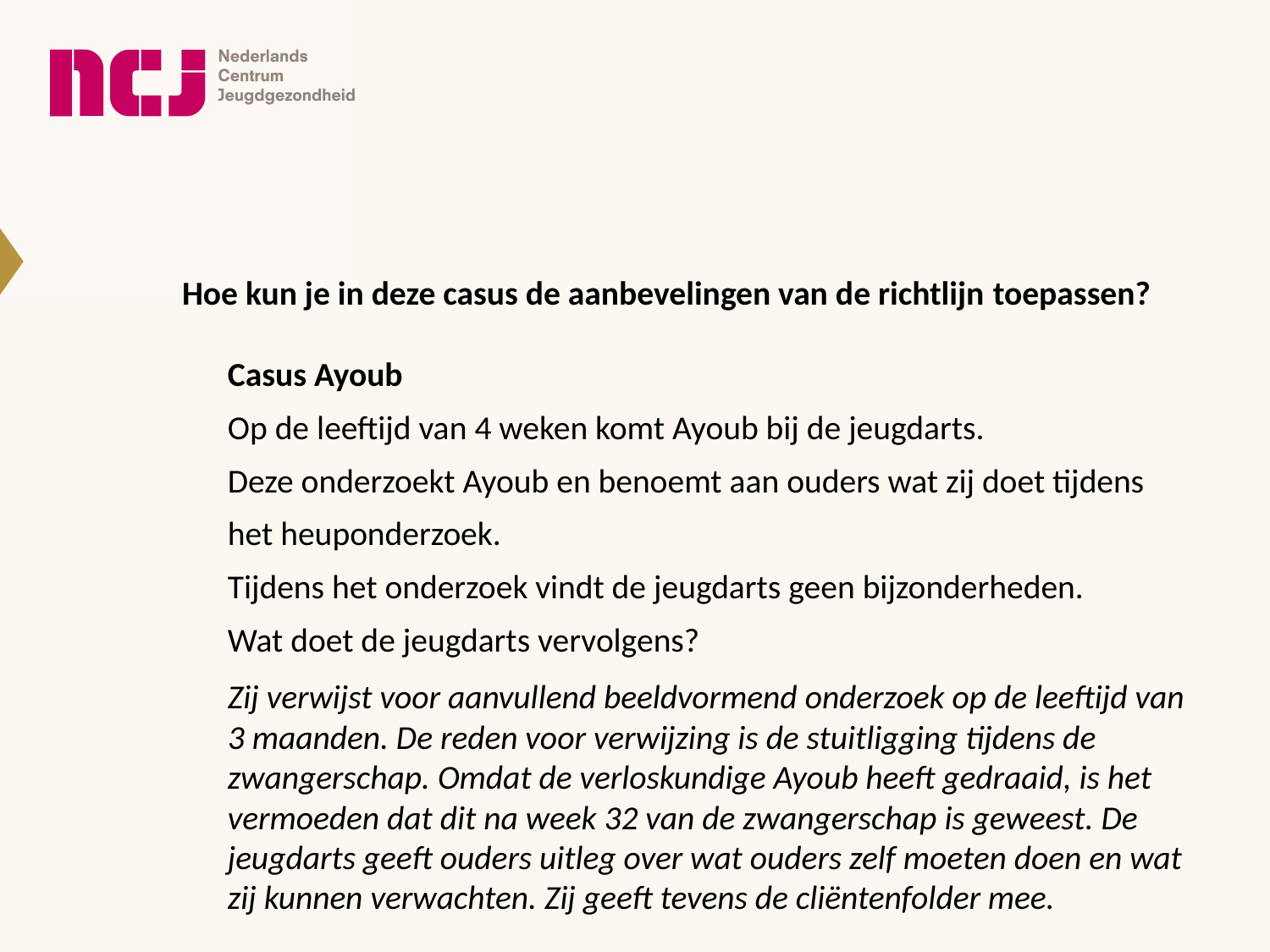

Hoe kun je in deze casus de aanbevelingen van de richtlijn toepassen?
Casus Ayoub
Op de leeftijd van 4 weken komt Ayoub bij de jeugdarts.
Deze onderzoekt Ayoub en benoemt aan ouders wat zij doet tijdens het heuponderzoek.
Tijdens het onderzoek vindt de jeugdarts geen bijzonderheden.
Wat doet de jeugdarts vervolgens?

Zij verwijst voor aanvullend beeldvormend onderzoek op de leeftijd van 3 maanden. De reden voor verwijzing is de stuitligging tijdens de zwangerschap. Omdat de verloskundige Ayoub heeft gedraaid, is het vermoeden dat dit na week 32 van de zwangerschap is geweest. De jeugdarts geeft ouders uitleg over wat ouders zelf moeten doen en wat zij kunnen verwachten. Zij geeft tevens de cliëntenfolder mee.